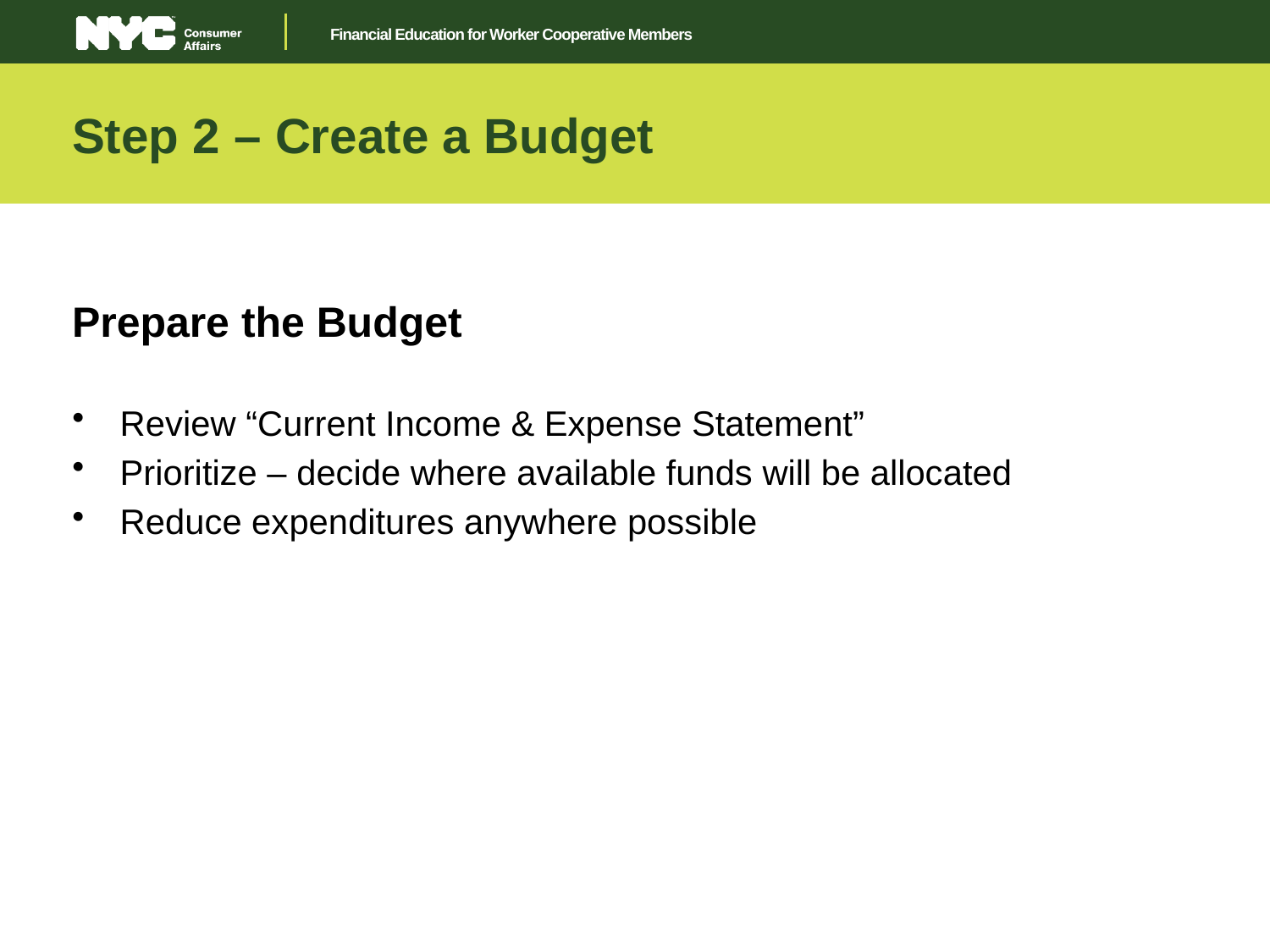

Step 2 – Create a Budget
Prepare the Budget
Review “Current Income & Expense Statement”
Prioritize – decide where available funds will be allocated
Reduce expenditures anywhere possible